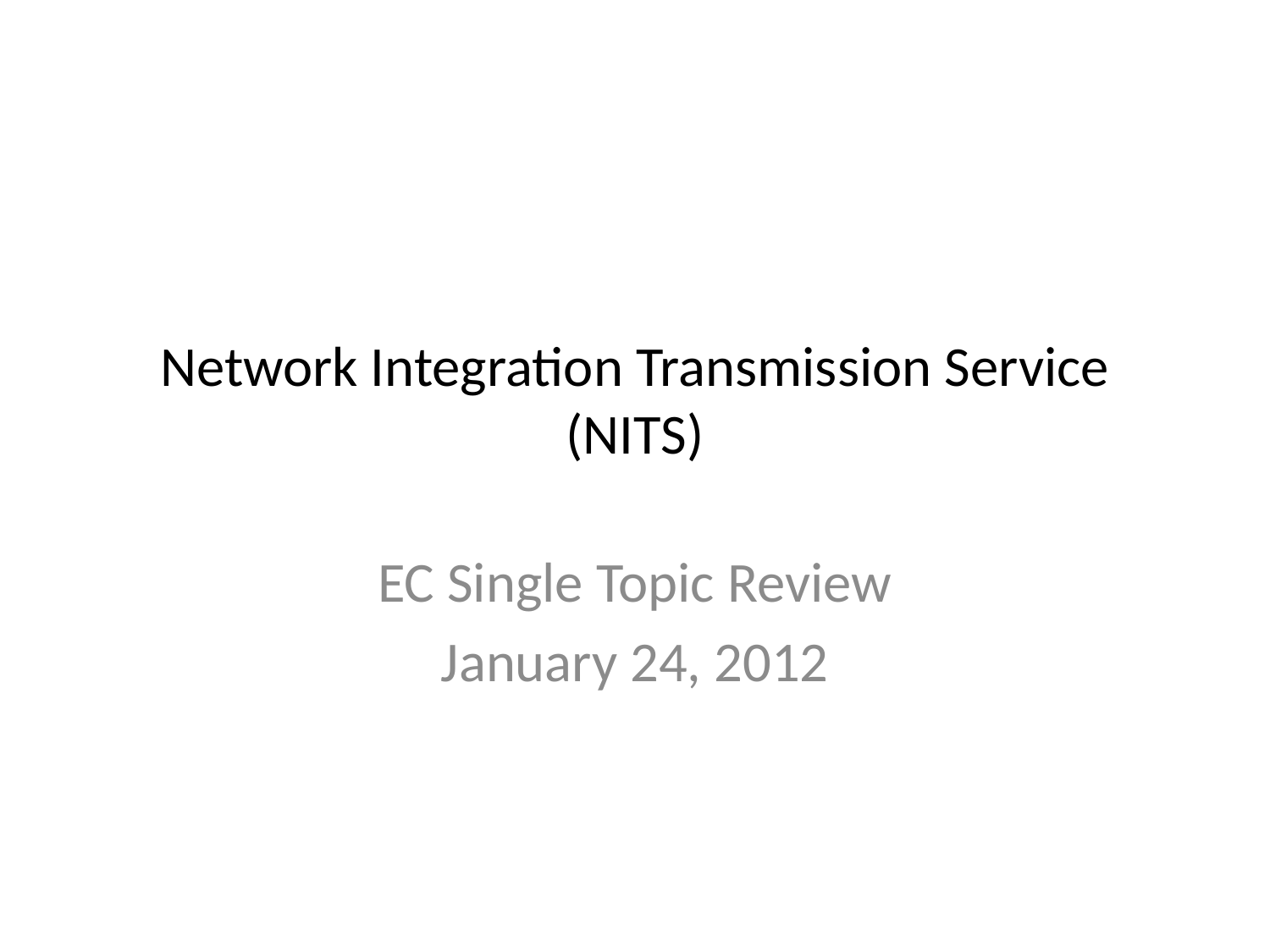

# Network Integration Transmission Service (NITS)
EC Single Topic Review
January 24, 2012